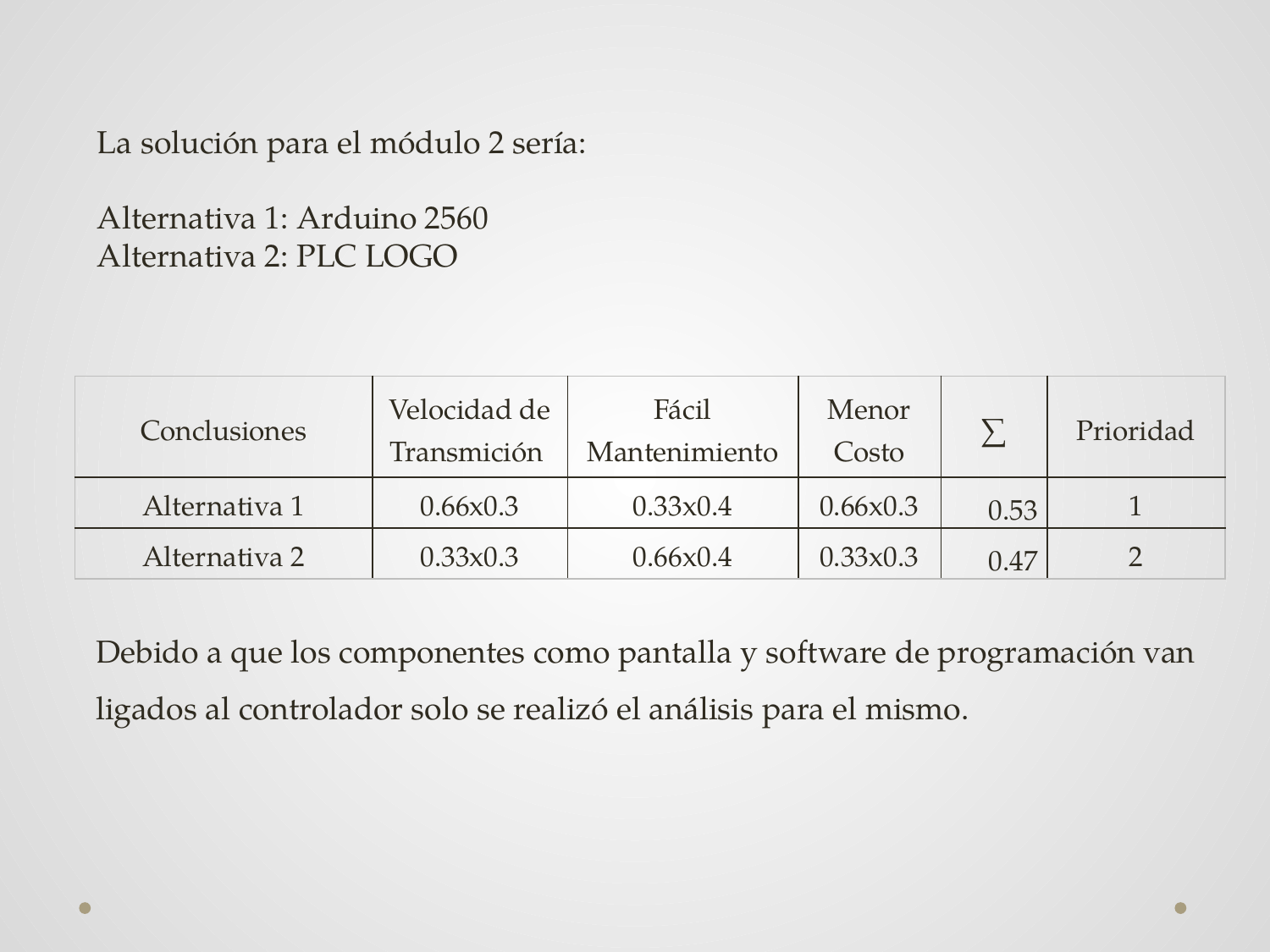

La solución para el módulo 2 sería:
Alternativa 1: Arduino 2560
Alternativa 2: PLC LOGO
| Conclusiones | Velocidad de Transmición | Fácil Mantenimiento | Menor Costo | ∑ | Prioridad |
| --- | --- | --- | --- | --- | --- |
| Alternativa 1 | 0.66x0.3 | 0.33x0.4 | 0.66x0.3 | 0.53 | 1 |
| Alternativa 2 | 0.33x0.3 | 0.66x0.4 | 0.33x0.3 | 0.47 | 2 |
Debido a que los componentes como pantalla y software de programación van ligados al controlador solo se realizó el análisis para el mismo.